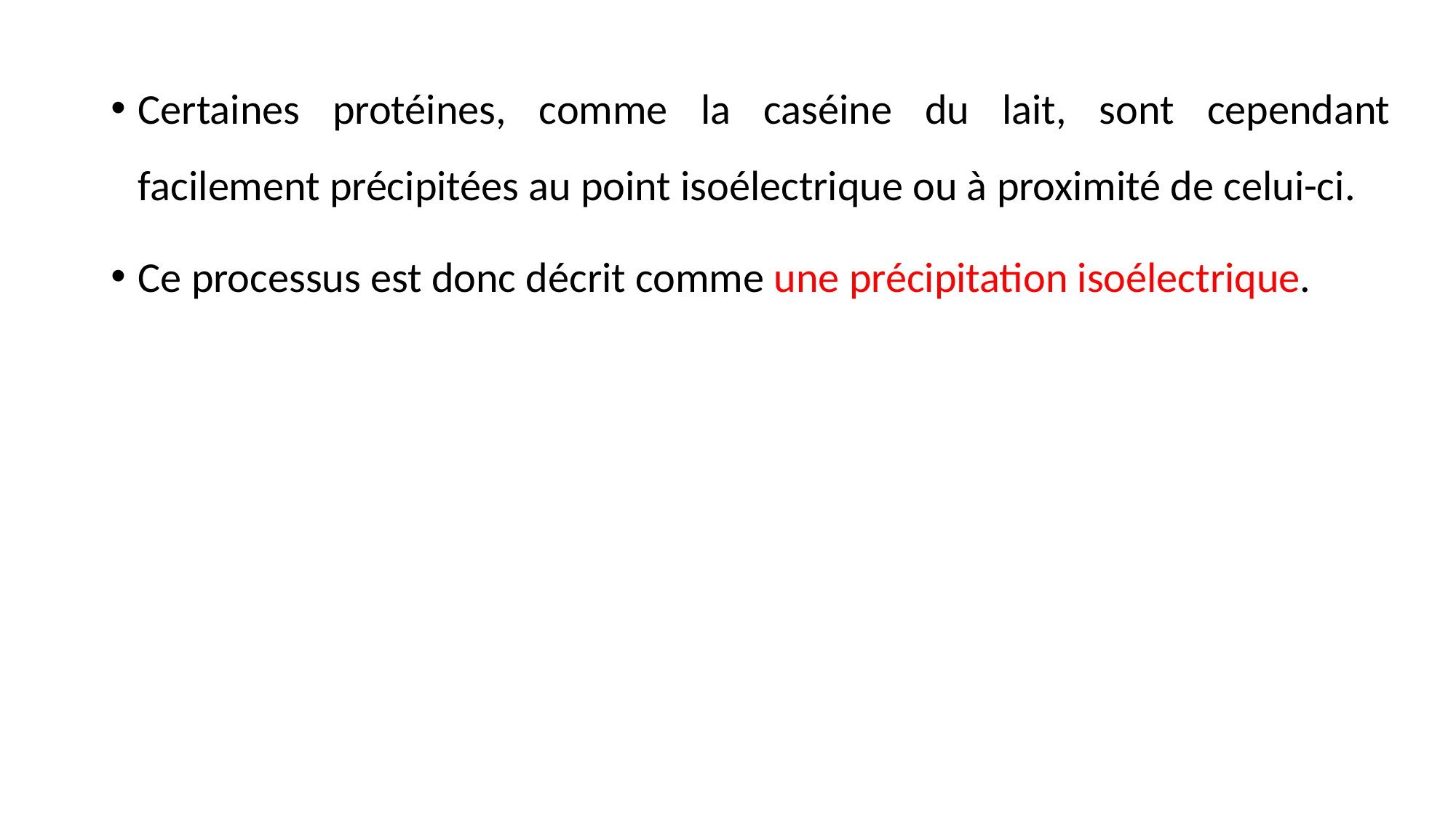

Certaines protéines, comme la caséine du lait, sont cependant facilement précipitées au point isoélectrique ou à proximité de celui-ci.
Ce processus est donc décrit comme une précipitation isoélectrique.